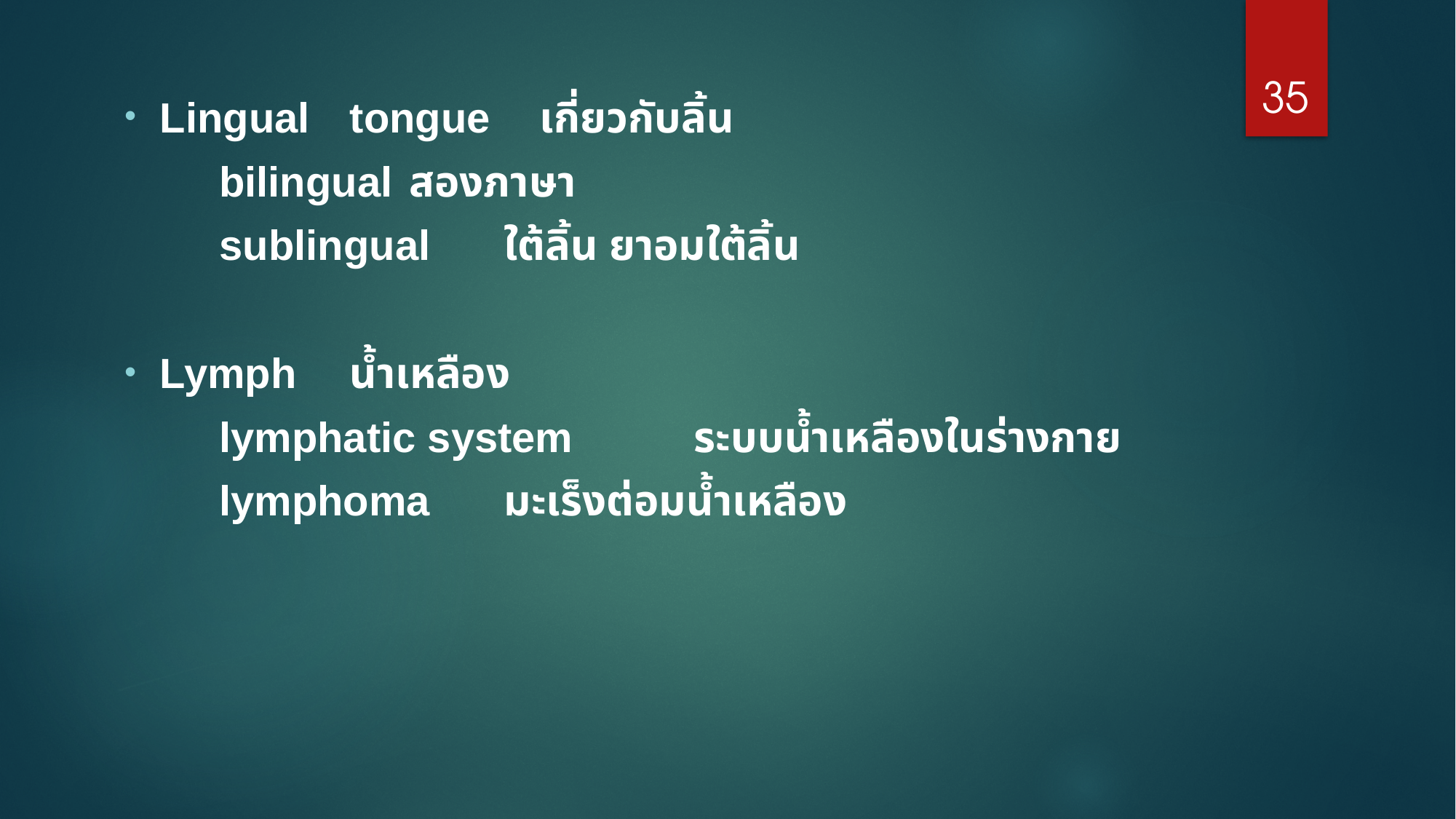

35
Lingual		tongue				เกี่ยวกับลิ้น
			bilingual				สองภาษา
			sublingual				ใต้ลิ้น ยาอมใต้ลิ้น

Lymph							น้ำเหลือง
			lymphatic system   	ระบบน้ำเหลืองในร่างกาย
			lymphoma			มะเร็งต่อมน้ำเหลือง